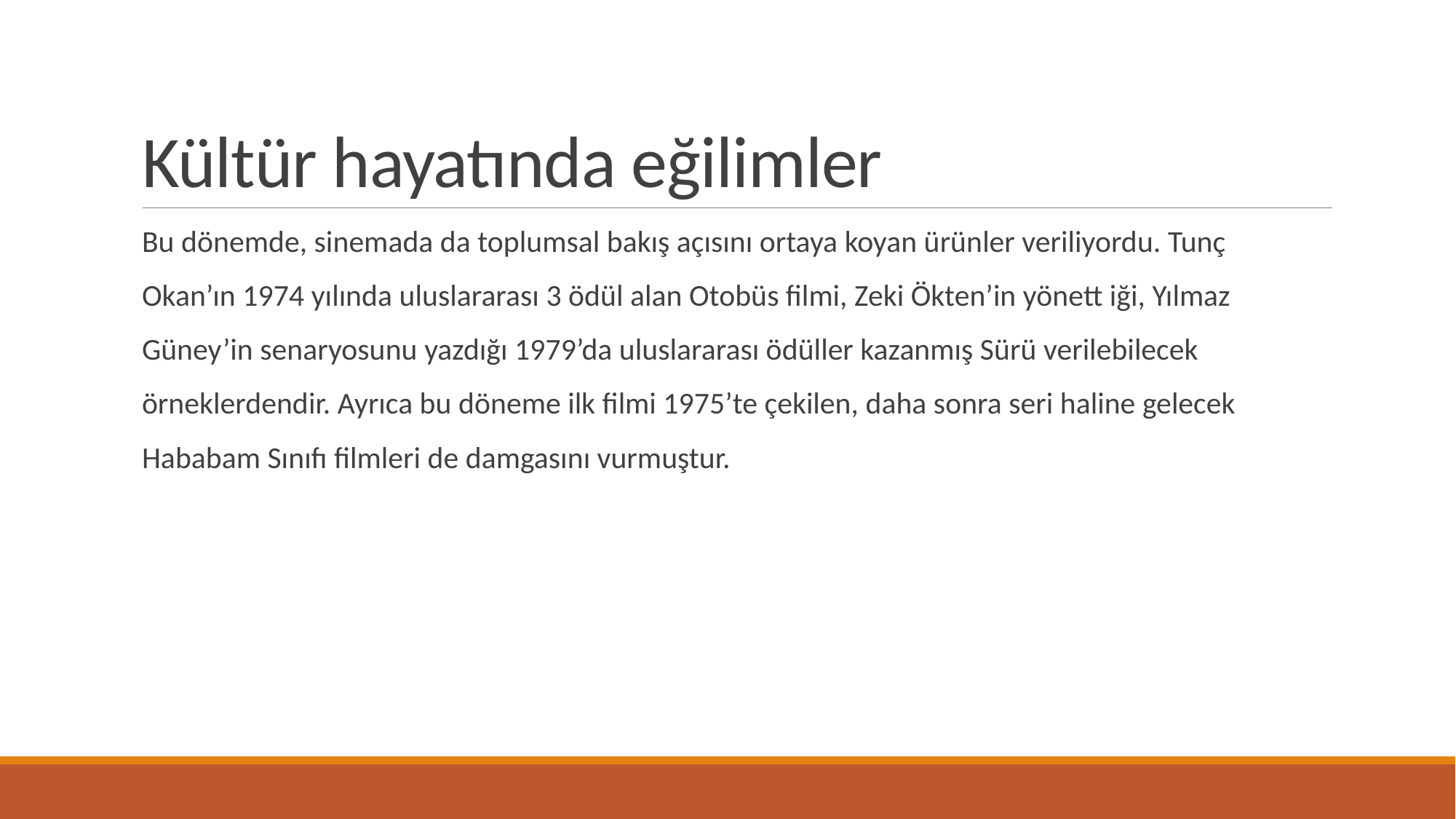

# Kültür hayatında eğilimler
Bu dönemde, sinemada da toplumsal bakış açısını ortaya koyan ürünler veriliyordu. Tunç
Okan’ın 1974 yılında uluslararası 3 ödül alan Otobüs filmi, Zeki Ökten’in yönett iği, Yılmaz
Güney’in senaryosunu yazdığı 1979’da uluslararası ödüller kazanmış Sürü verilebilecek
örneklerdendir. Ayrıca bu döneme ilk filmi 1975’te çekilen, daha sonra seri haline gelecek
Hababam Sınıfı filmleri de damgasını vurmuştur.